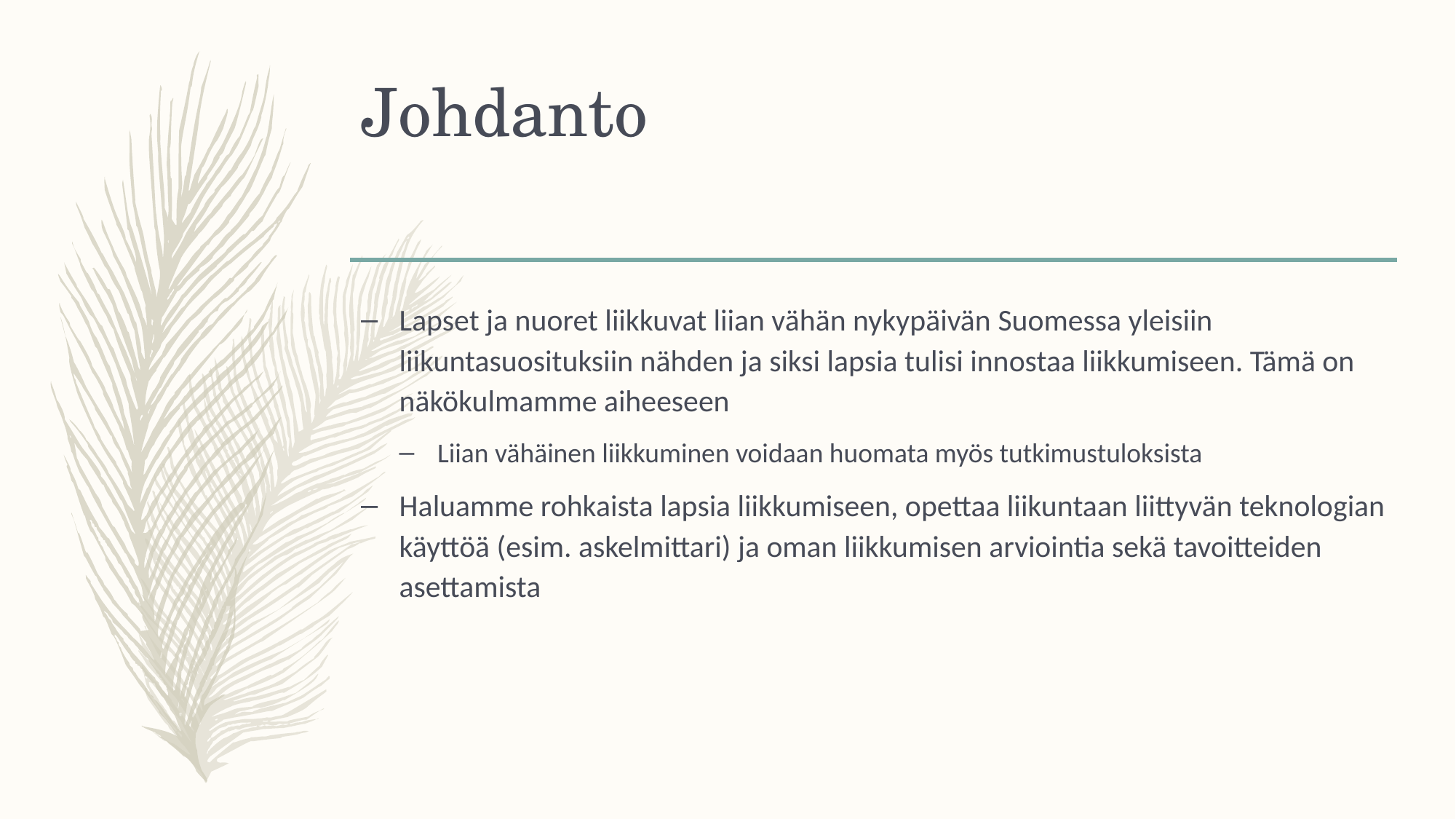

# Johdanto
Lapset ja nuoret liikkuvat liian vähän nykypäivän Suomessa yleisiin liikuntasuosituksiin nähden ja siksi lapsia tulisi innostaa liikkumiseen. Tämä on näkökulmamme aiheeseen
Liian vähäinen liikkuminen voidaan huomata myös tutkimustuloksista
Haluamme rohkaista lapsia liikkumiseen, opettaa liikuntaan liittyvän teknologian käyttöä (esim. askelmittari) ja oman liikkumisen arviointia sekä tavoitteiden asettamista